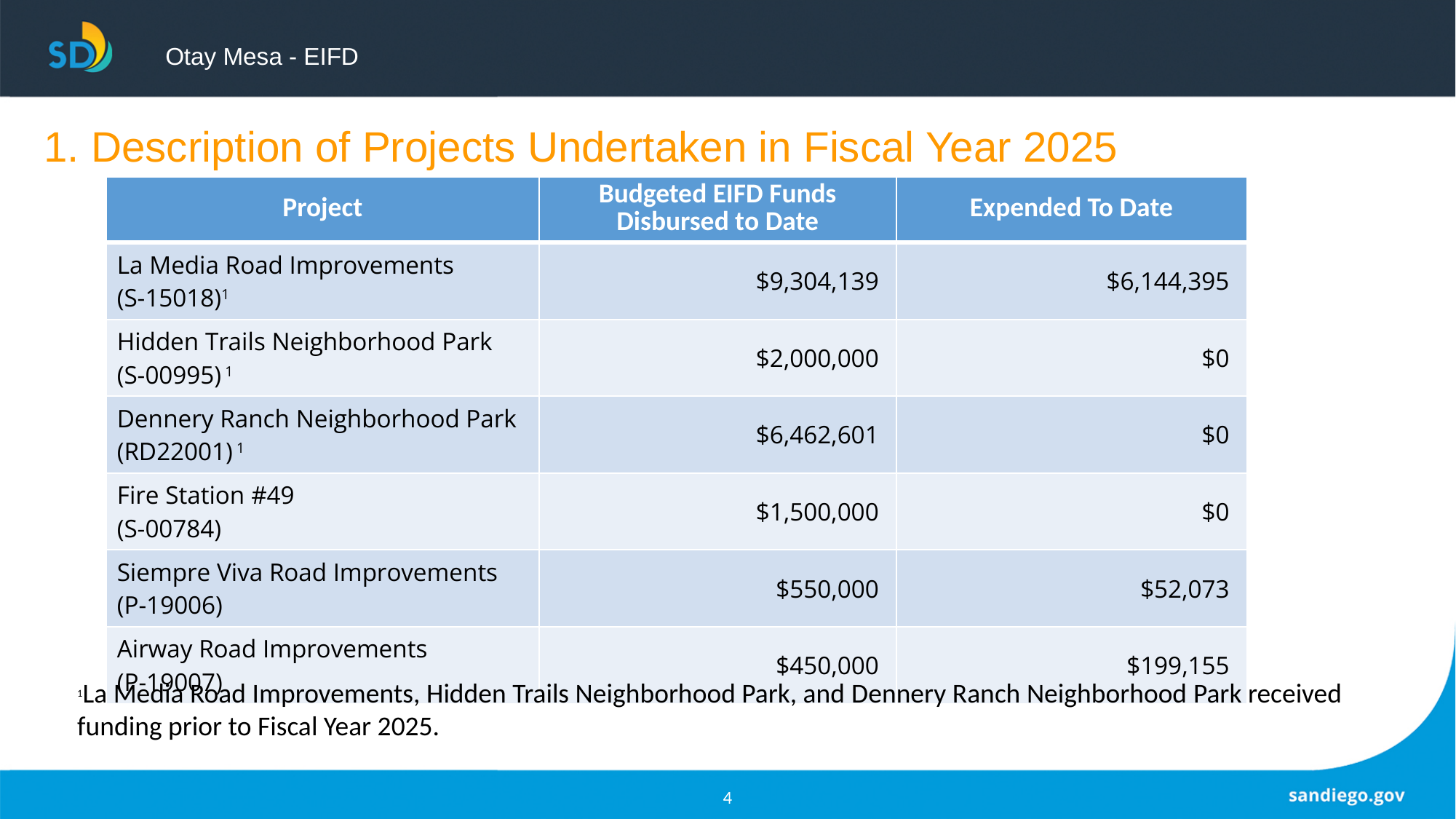

# Otay Mesa - EIFD
1. Description of Projects Undertaken in Fiscal Year 2025
| Project | Budgeted EIFD Funds Disbursed to Date | Expended To Date |
| --- | --- | --- |
| La Media Road Improvements   (S-15018)1 | $9,304,139 | $6,144,395 |
| Hidden Trails Neighborhood Park (S-00995) 1 | $2,000,000 | $0 |
| Dennery Ranch Neighborhood Park (RD22001) 1 | $6,462,601 | $0 |
| Fire Station #49   (S-00784) | $1,500,000 | $0 |
| Siempre Viva Road Improvements (P-19006) | $550,000 | $52,073 |
| Airway Road Improvements   (P-19007) | $450,000 | $199,155 |

1La Media Road Improvements, Hidden Trails Neighborhood Park, and Dennery Ranch Neighborhood Park received funding prior to Fiscal Year 2025.

4